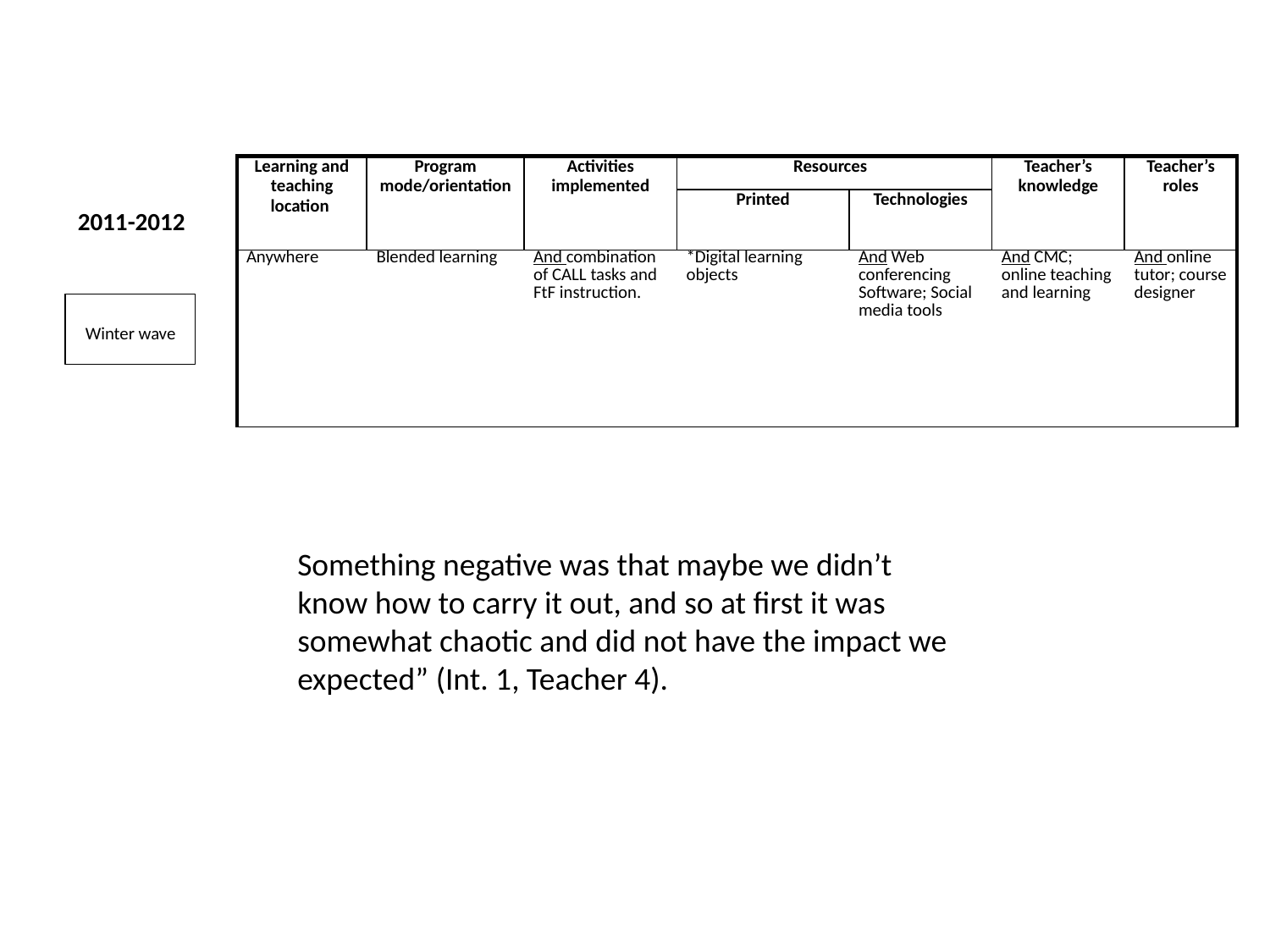

| Learning and teaching location | Program mode/orientation | Activities implemented | Resources |  | Teacher’s knowledge | Teacher’s roles |
| --- | --- | --- | --- | --- | --- | --- |
|  |  |  | Printed | Technologies |  |  |
| Anywhere | Blended learning | And combination of CALL tasks and FtF instruction. | \*Digital learning objects | And Web conferencing Software; Social media tools | And CMC; online teaching and learning | And online tutor; course designer |
2011-2012

Winter wave
Something negative was that maybe we didn’t know how to carry it out, and so at first it was somewhat chaotic and did not have the impact we expected” (Int. 1, Teacher 4).